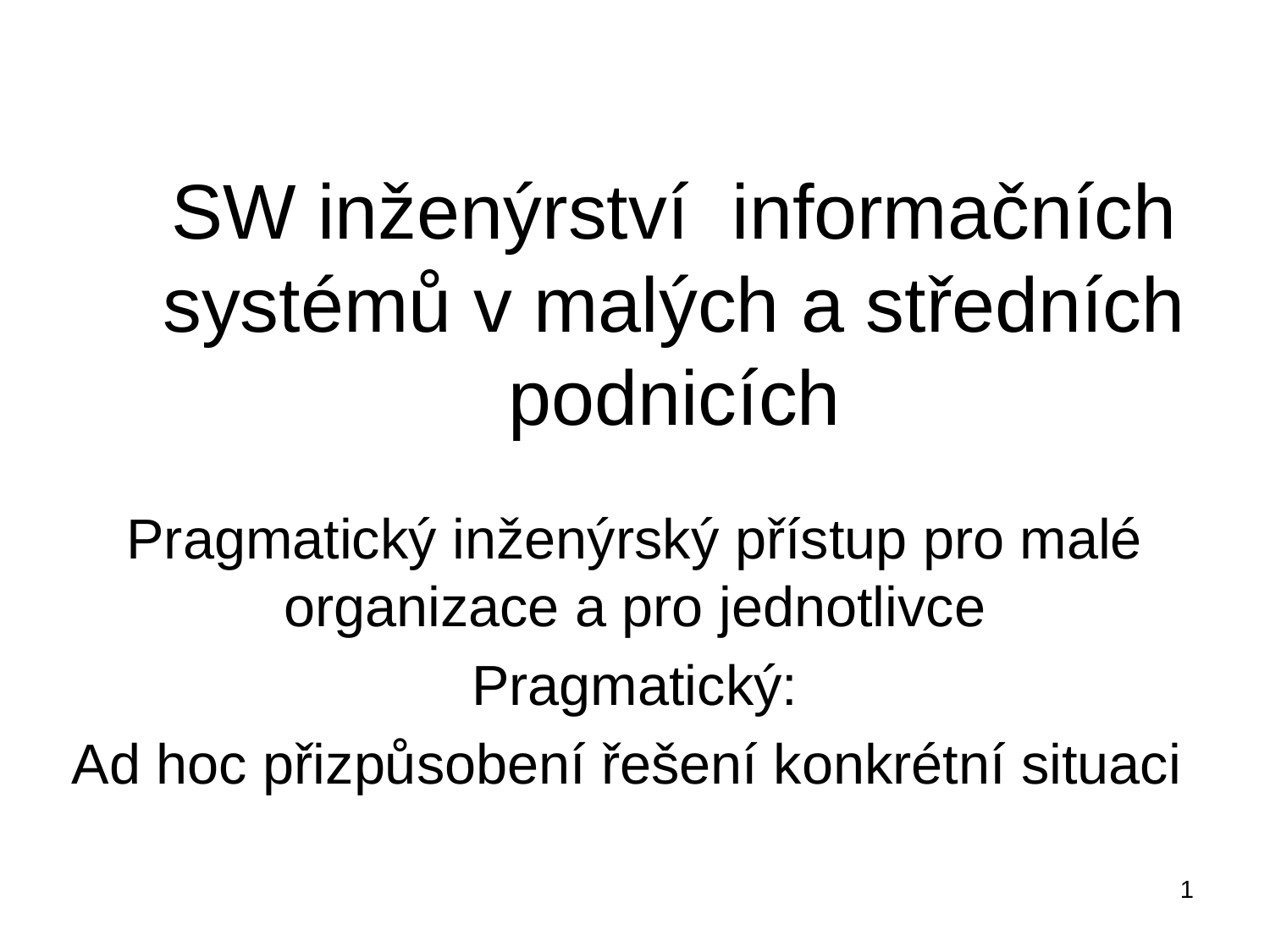

# SW inženýrství  informačních systémů v malých a středních podnicích
Pragmatický inženýrský přístup pro malé organizace a pro jednotlivce
Pragmatický:
Ad hoc přizpůsobení řešení konkrétní situaci
1